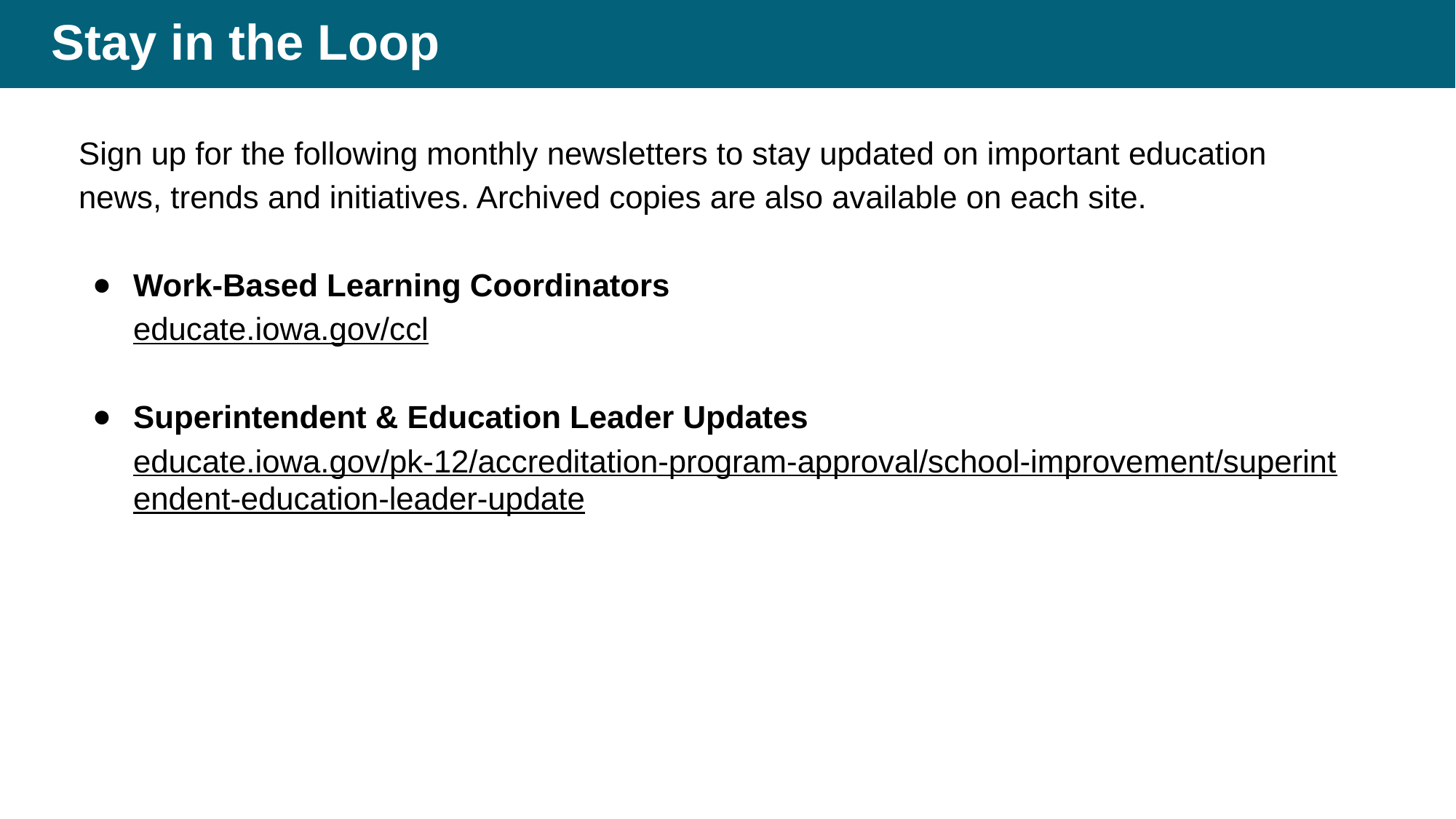

# Stay in the Loop
Sign up for the following monthly newsletters to stay updated on important education news, trends and initiatives. Archived copies are also available on each site.

Work-Based Learning Coordinators
educate.iowa.gov/ccl

Superintendent & Education Leader Updates
educate.iowa.gov/pk-12/accreditation-program-approval/school-improvement/superintendent-education-leader-update